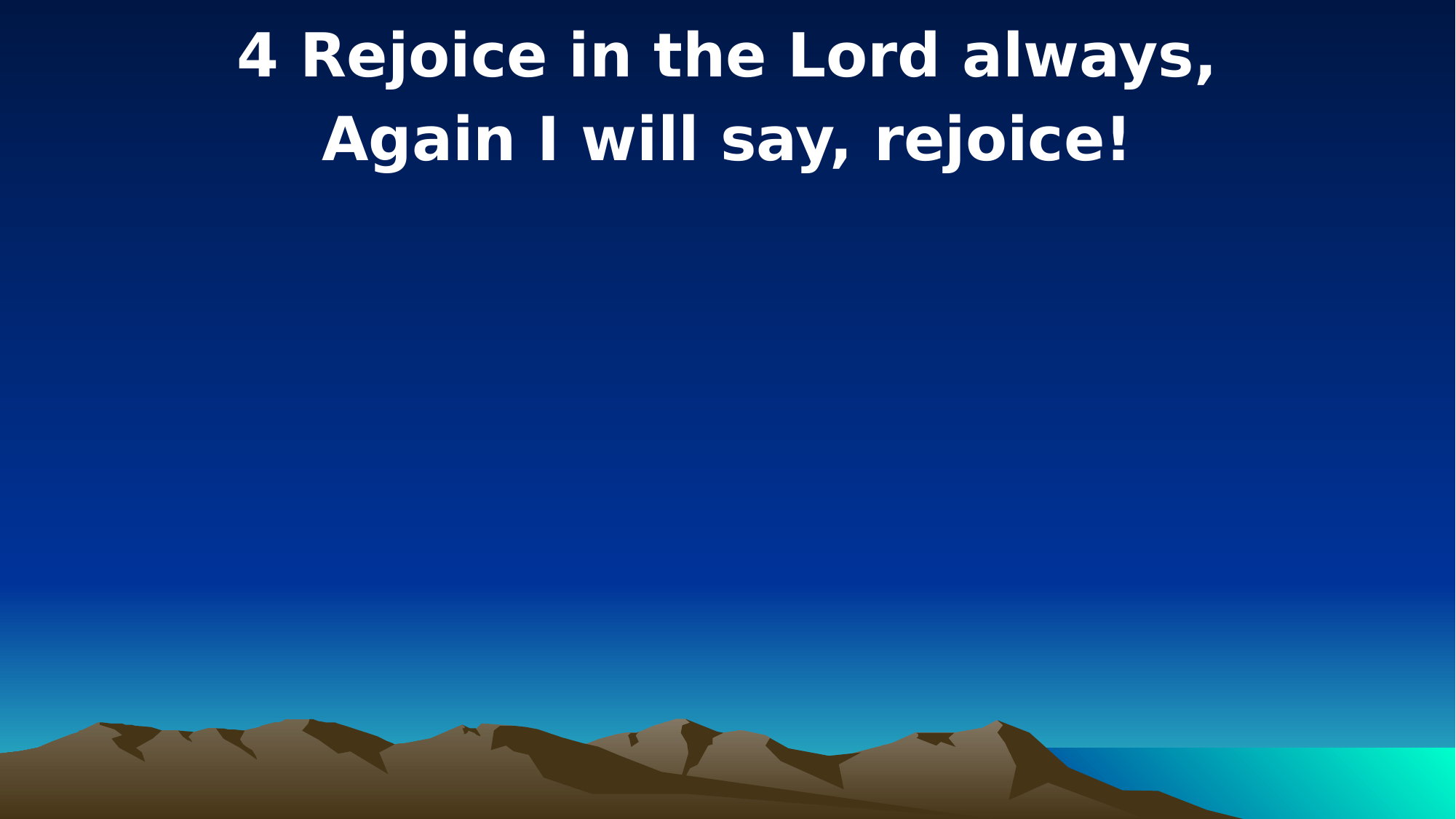

4 Rejoice in the Lord always,
 Again I will say, rejoice!